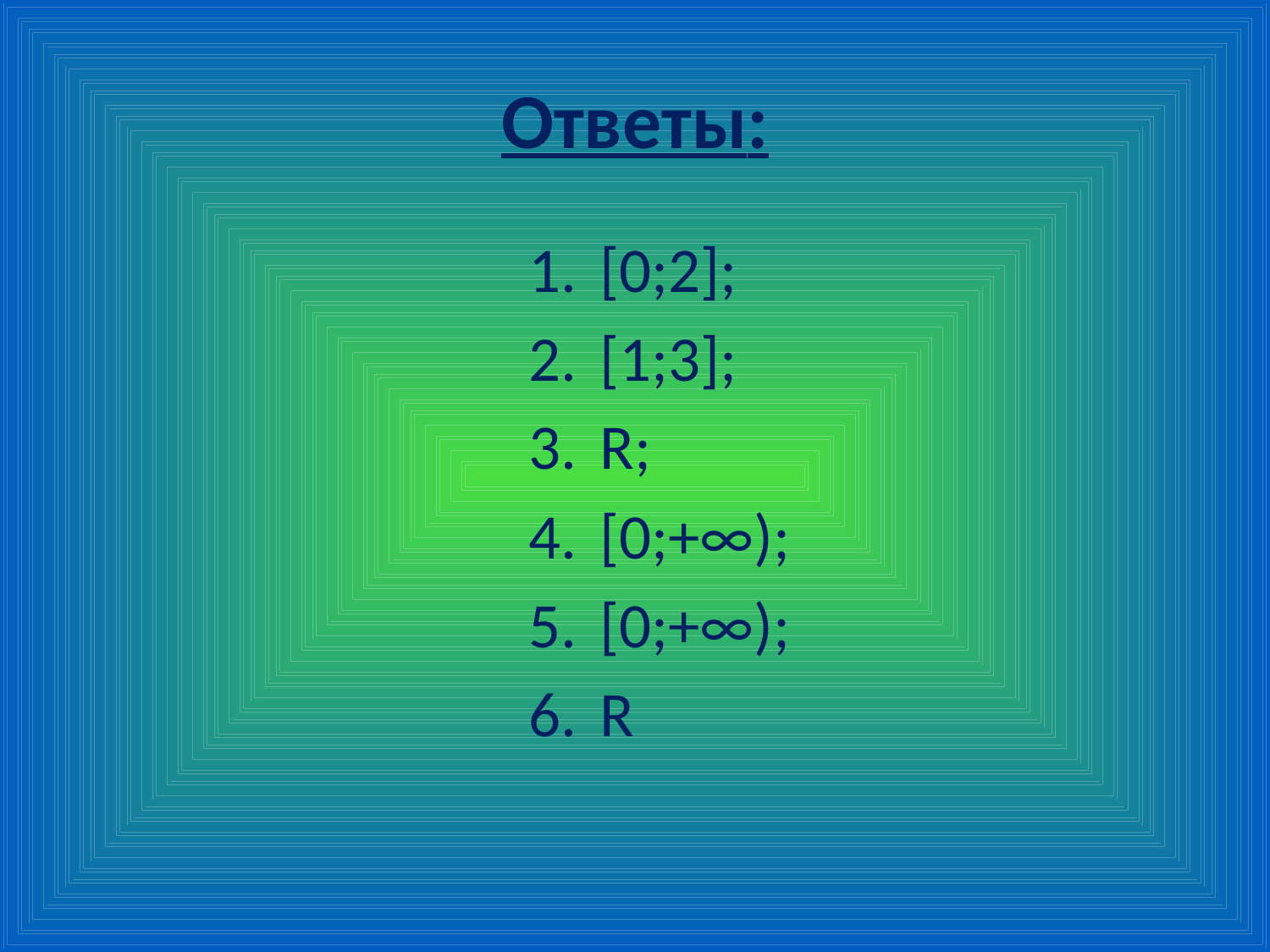

# Ответы:
[0;2];
[1;3];
R;
[0;+∞);
[0;+∞);
R